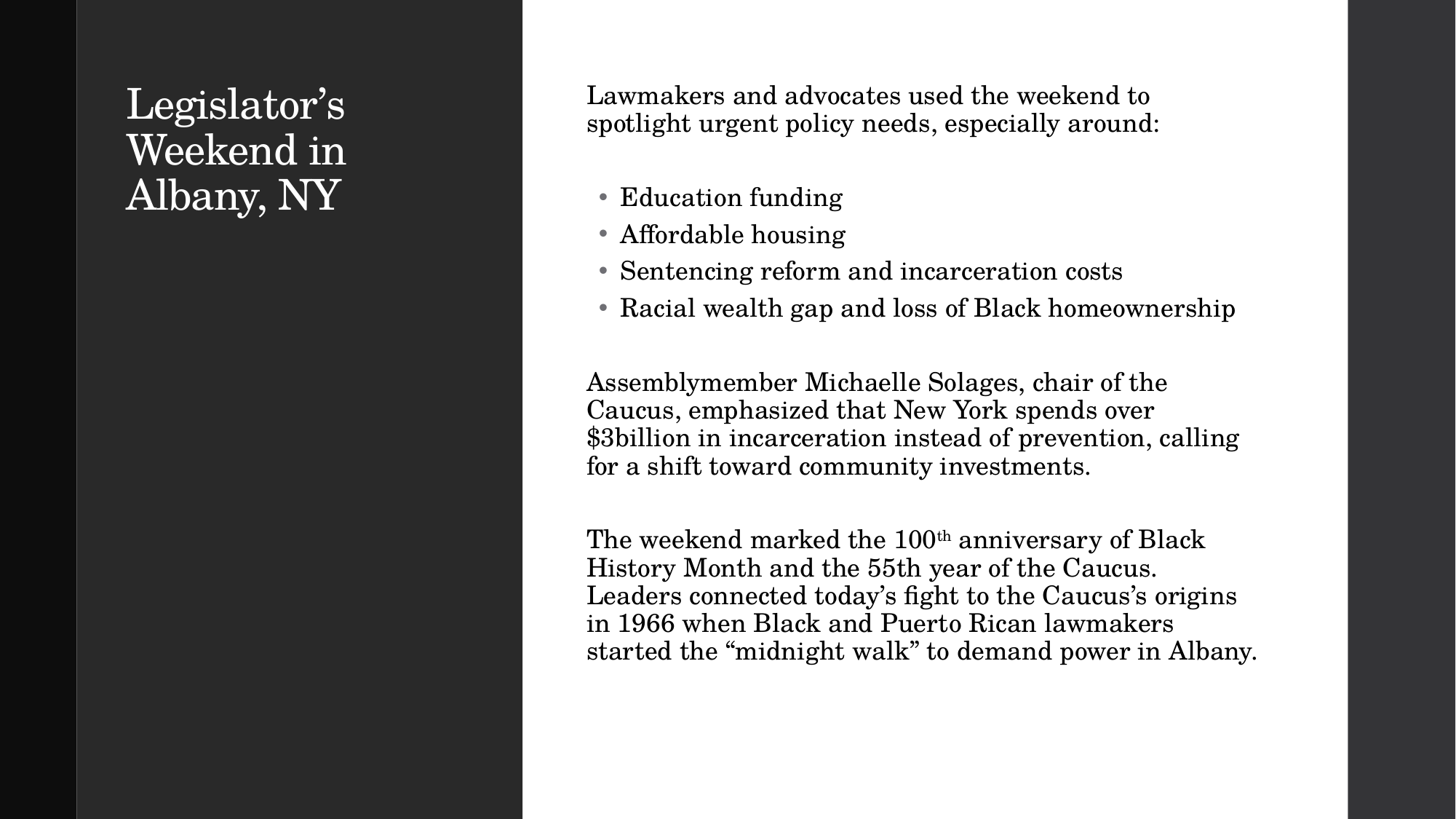

# Legislator’s Weekend in Albany, NY
Lawmakers and advocates used the weekend to spotlight urgent policy needs, especially around:

Education funding
Affordable housing
Sentencing reform and incarceration costs
Racial wealth gap and loss of Black homeownership

Assemblymember Michaelle Solages, chair of the Caucus, emphasized that New York spends over $3billion in incarceration instead of prevention, calling for a shift toward community investments.

The weekend marked the 100th anniversary of Black History Month and the 55th year of the Caucus. Leaders connected today’s fight to the Caucus’s origins in 1966 when Black and Puerto Rican lawmakers started the “midnight walk” to demand power in Albany.